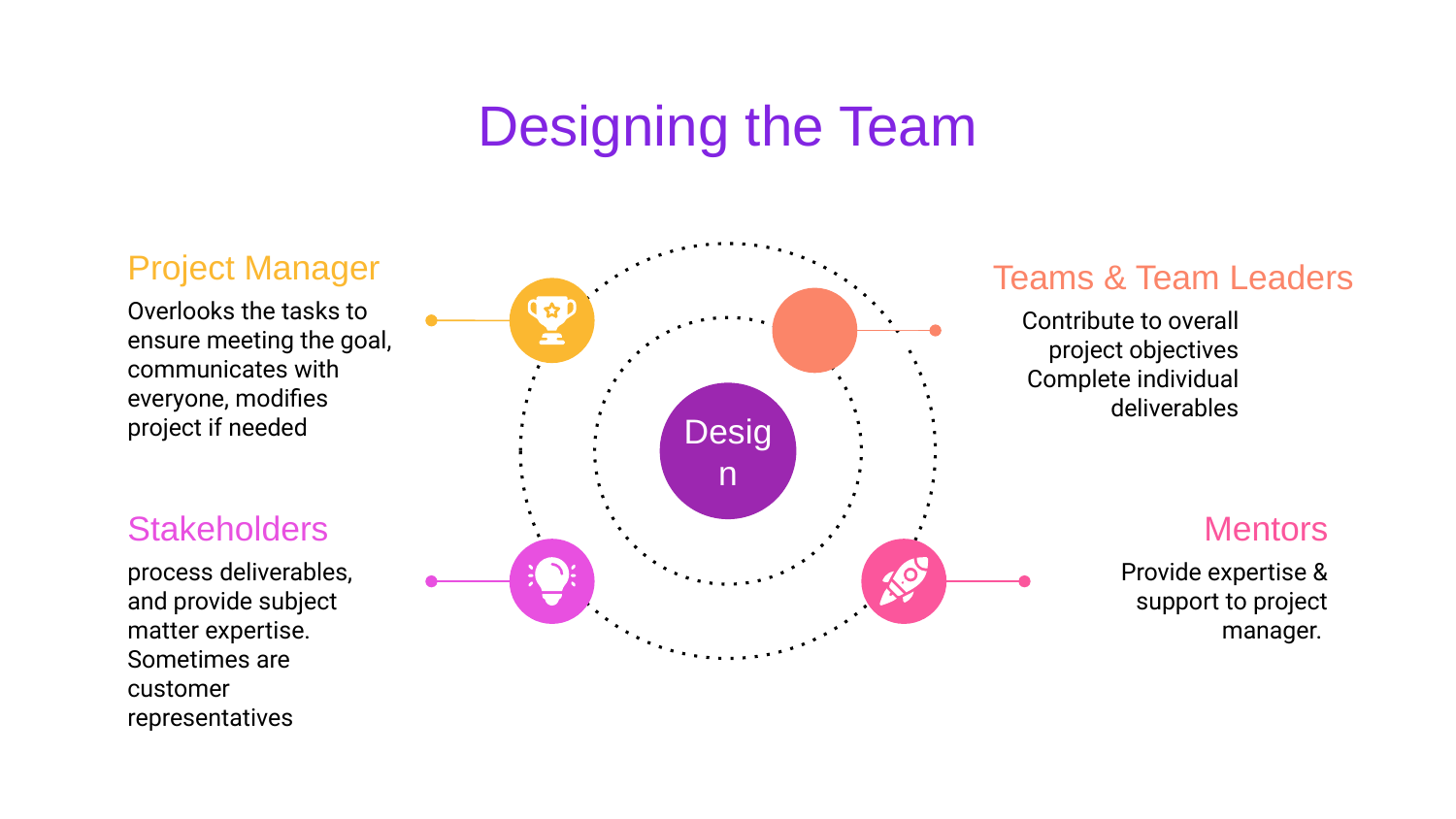

# Designing the Team
Project Manager
Overlooks the tasks to ensure meeting the goal, communicates with everyone, modifies project if needed

Design
Teams & Team Leaders
Contribute to overall project objectives
Complete individual deliverables

Stakeholders
process deliverables, and provide subject matter expertise. Sometimes are customer representatives

Mentors
Provide expertise & support to project manager.